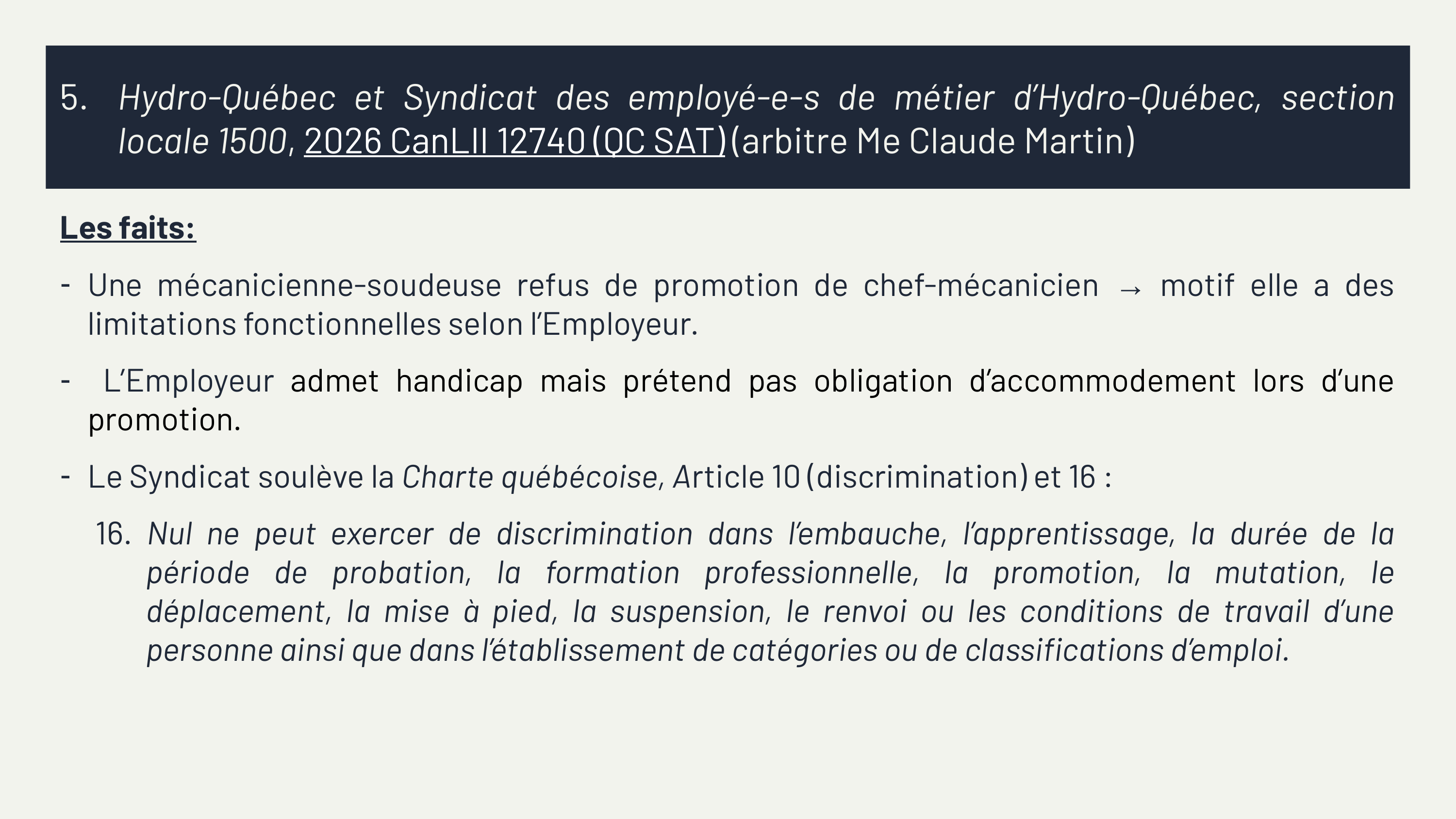

# 5.	Hydro-Québec et Syndicat des employé-e-s de métier d’Hydro-Québec, section locale 1500, 2026 CanLII 12740 (QC SAT) (arbitre Me Claude Martin)
Les faits:
Une mécanicienne-soudeuse refus de promotion de chef-mécanicien → motif elle a des limitations fonctionnelles selon l’Employeur.
 L’Employeur admet handicap mais prétend pas obligation d’accommodement lors d’une promotion.
Le Syndicat soulève la Charte québécoise, Article 10 (discrimination) et 16 :
16. Nul ne peut exercer de discrimination dans l’embauche, l’apprentissage, la durée de la période de probation, la formation professionnelle, la promotion, la mutation, le déplacement, la mise à pied, la suspension, le renvoi ou les conditions de travail d’une personne ainsi que dans l’établissement de catégories ou de classifications d’emploi.